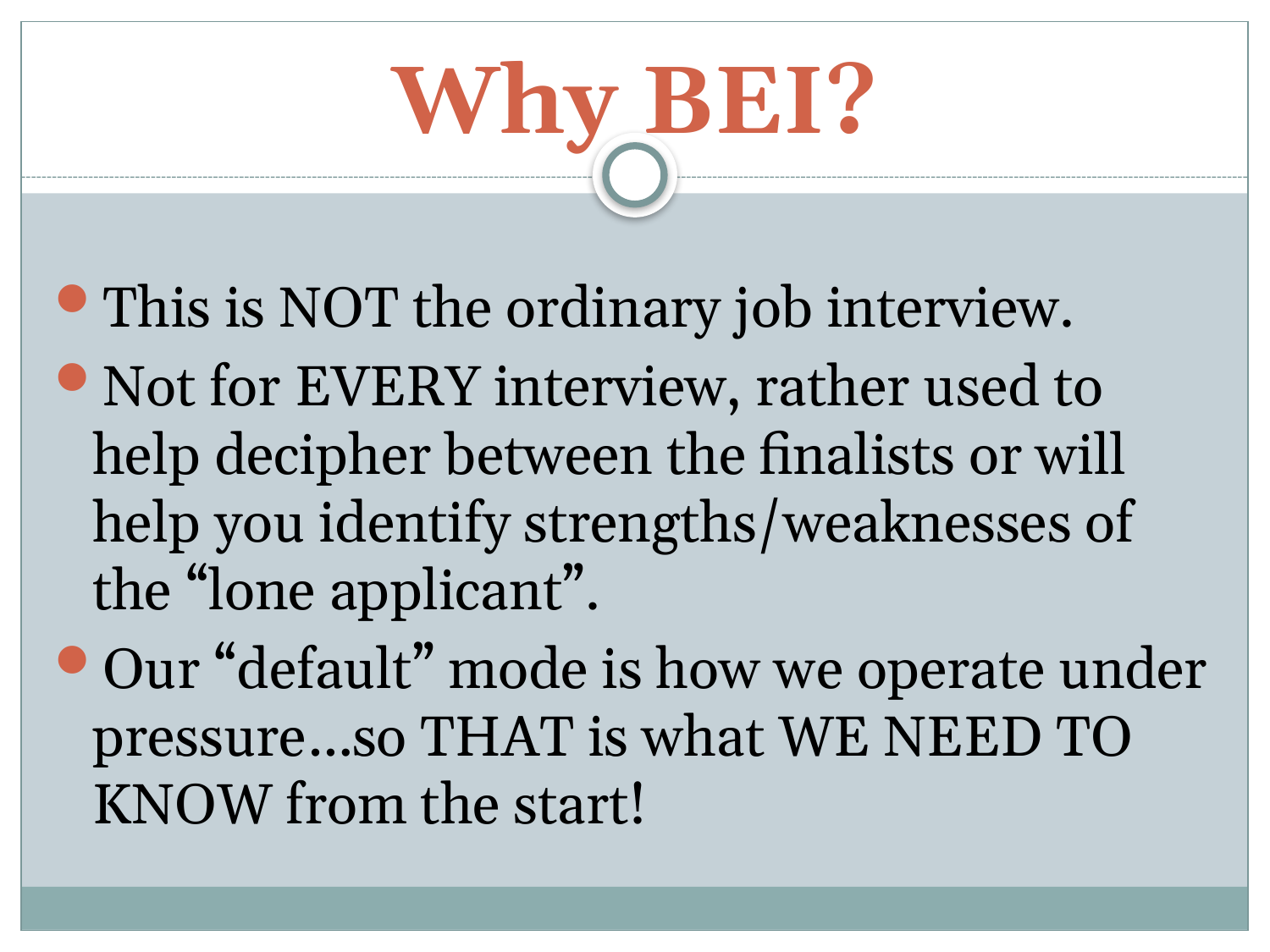

# Why BEI?
This is NOT the ordinary job interview.
Not for EVERY interview, rather used to help decipher between the finalists or will help you identify strengths/weaknesses of the “lone applicant”.
Our “default” mode is how we operate under pressure…so THAT is what WE NEED TO KNOW from the start!